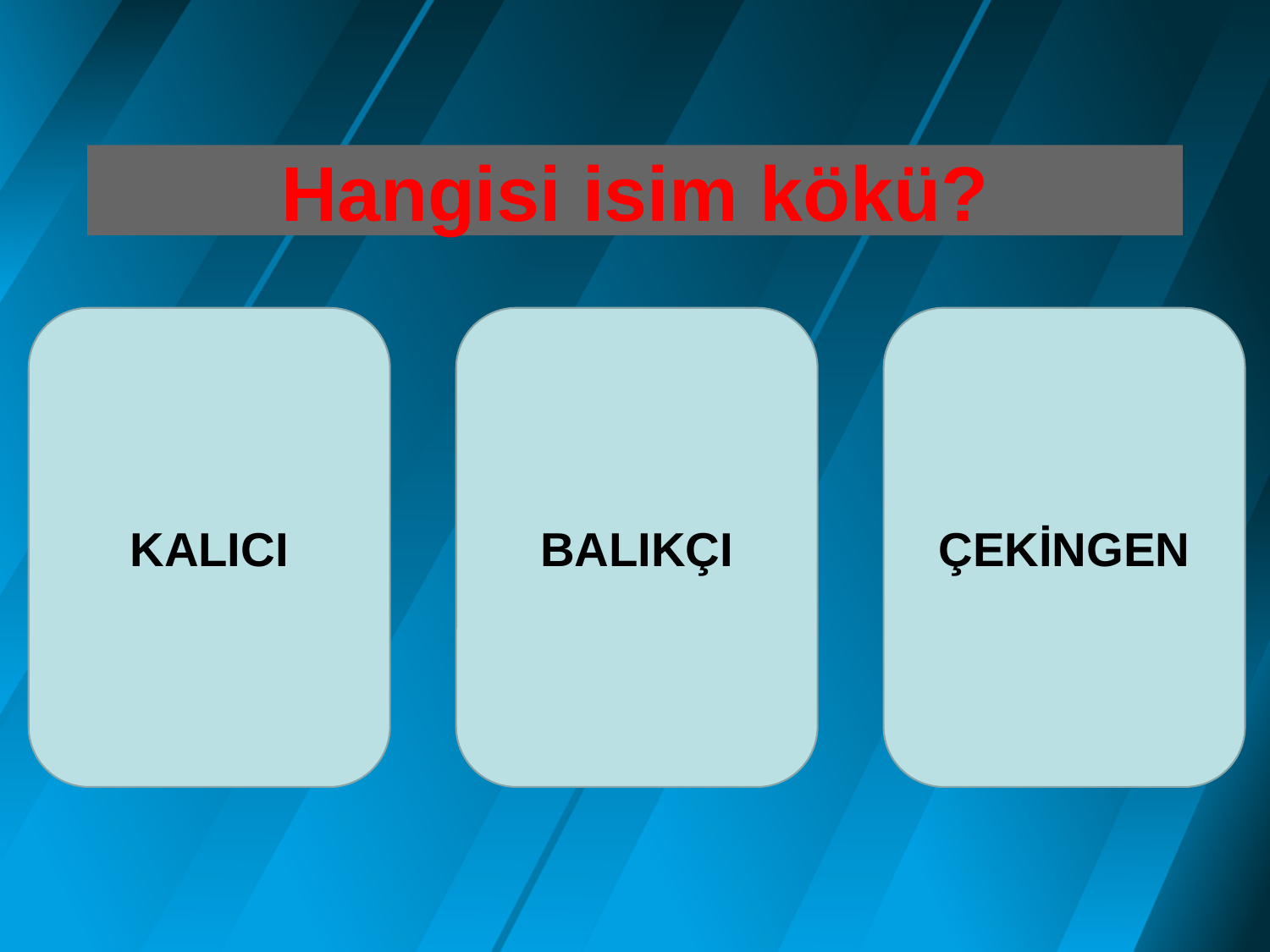

# Hangisi isim kökü?
KALICI
BALIKÇI
ÇEKİNGEN